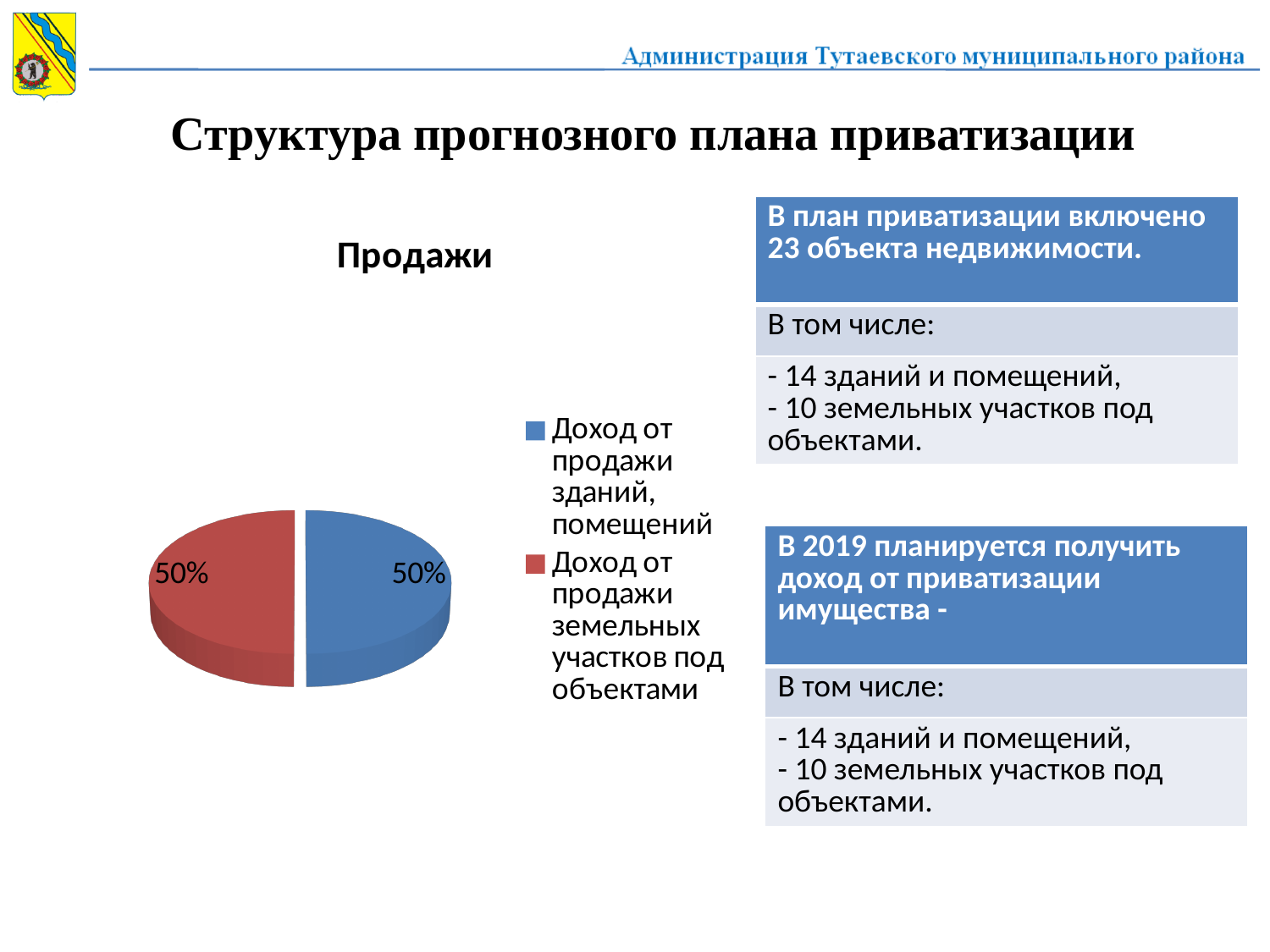

# Структура прогнозного плана приватизации
| В план приватизации включено 23 объекта недвижимости. |
| --- |
| В том числе: |
| - 14 зданий и помещений, - 10 земельных участков под объектами. |

[unsupported chart]

| В 2019 планируется получить доход от приватизации имущества - |
| --- |
| В том числе: |
| - 14 зданий и помещений, - 10 земельных участков под объектами. |